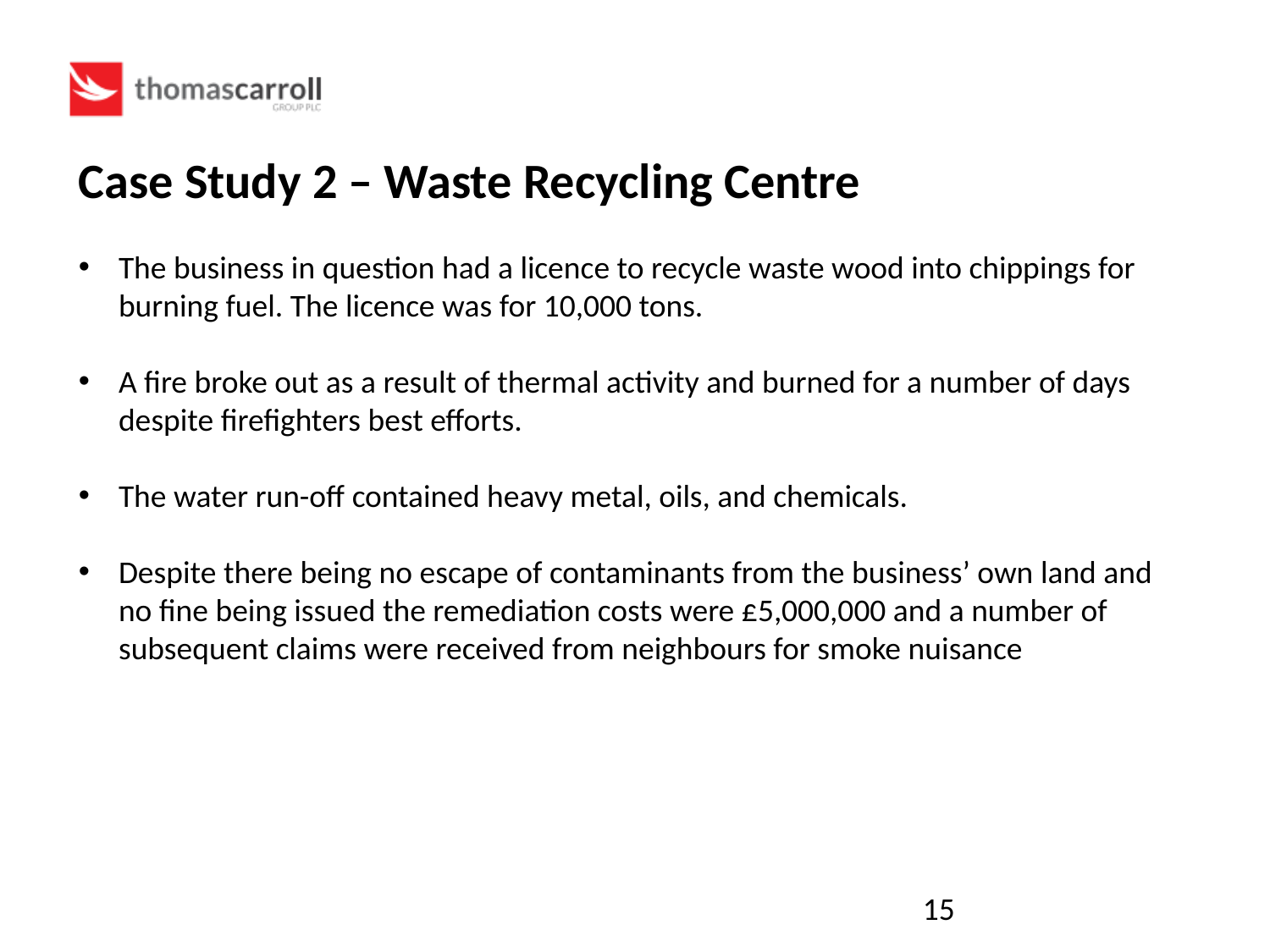

Case Study 2 – Waste Recycling Centre

The business in question had a licence to recycle waste wood into chippings for burning fuel. The licence was for 10,000 tons.

A fire broke out as a result of thermal activity and burned for a number of days despite firefighters best efforts.

The water run-off contained heavy metal, oils, and chemicals.

Despite there being no escape of contaminants from the business’ own land and no fine being issued the remediation costs were £5,000,000 and a number of subsequent claims were received from neighbours for smoke nuisance
15